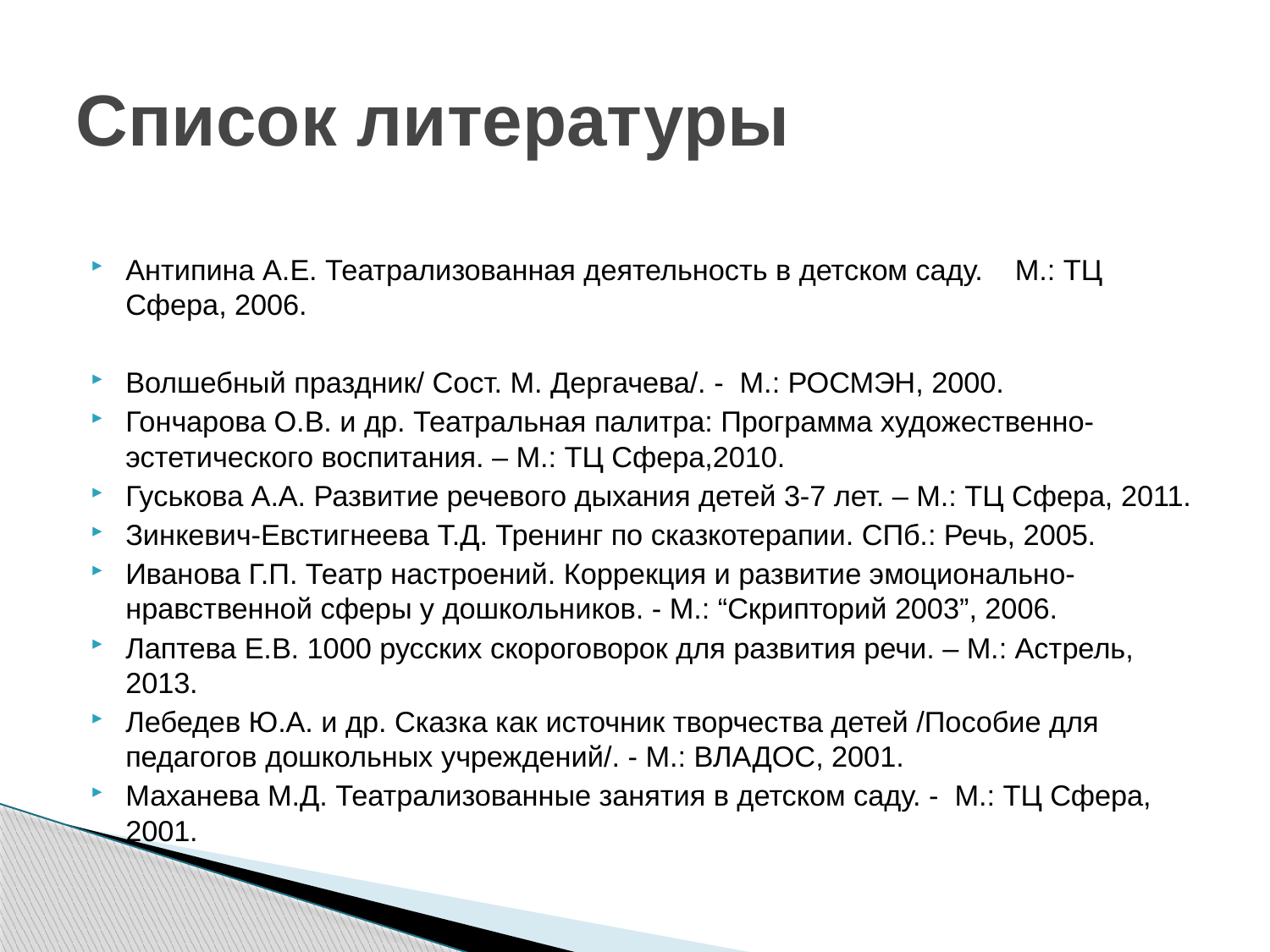

# Список литературы

Антипина А.Е. Театрализованная деятельность в детском саду.    М.: ТЦ Сфера, 2006.

Волшебный праздник/ Сост. М. Дергачева/. -  М.: РОСМЭН, 2000.
Гончарова О.В. и др. Театральная палитра: Программа художественно-эстетического воспитания. – М.: ТЦ Сфера,2010.
Гуськова А.А. Развитие речевого дыхания детей 3-7 лет. – М.: ТЦ Сфера, 2011.
Зинкевич-Евстигнеева Т.Д. Тренинг по сказкотерапии. СПб.: Речь, 2005.
Иванова Г.П. Театр настроений. Коррекция и развитие эмоционально-нравственной сферы у дошкольников. - М.: “Скрипторий 2003”, 2006.
Лаптева Е.В. 1000 русских скороговорок для развития речи. – М.: Астрель, 2013.
Лебедев Ю.А. и др. Сказка как источник творчества детей /Пособие для педагогов дошкольных учреждений/. - М.: ВЛАДОС, 2001.
Маханева М.Д. Театрализованные занятия в детском саду. -  М.: ТЦ Сфера, 2001.